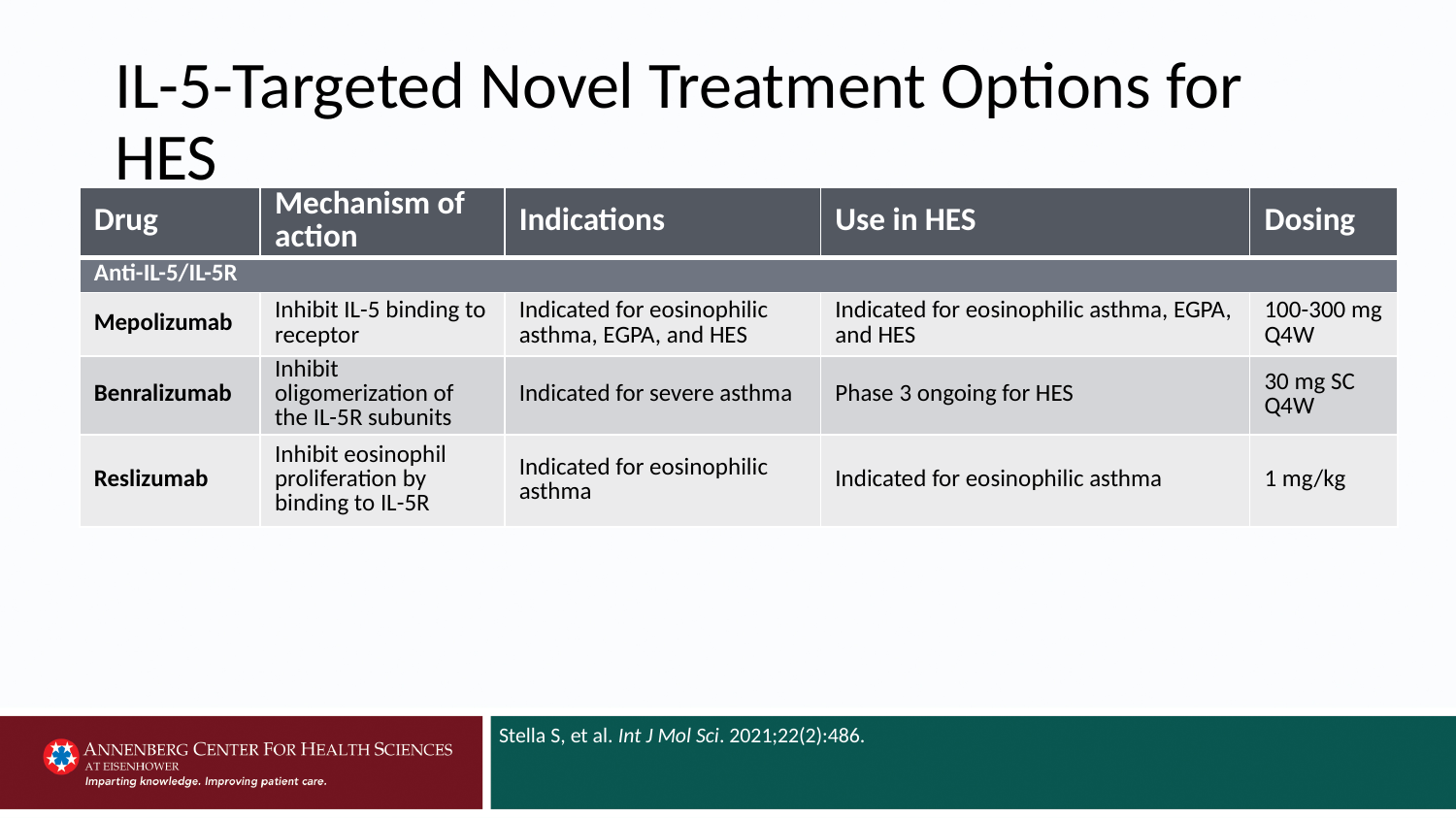

# IL-5-Targeted Novel Treatment Options for HES
| Drug | Mechanism of action | Indications | Use in HES | Dosing |
| --- | --- | --- | --- | --- |
| Anti-IL-5/IL-5R |  |  |  |  |
| Mepolizumab | Inhibit IL-5 binding to receptor | Indicated for eosinophilic asthma, EGPA, and HES | Indicated for eosinophilic asthma, EGPA, and HES | 100-300 mg Q4W |
| Benralizumab | Inhibit oligomerization of the IL-5R subunits | Indicated for severe asthma | Phase 3 ongoing for HES | 30 mg SC Q4W |
| Reslizumab | Inhibit eosinophil proliferation by binding to IL-5R | Indicated for eosinophilic asthma | Indicated for eosinophilic asthma | 1 mg/kg |
Stella S, et al. Int J Mol Sci. 2021;22(2):486.